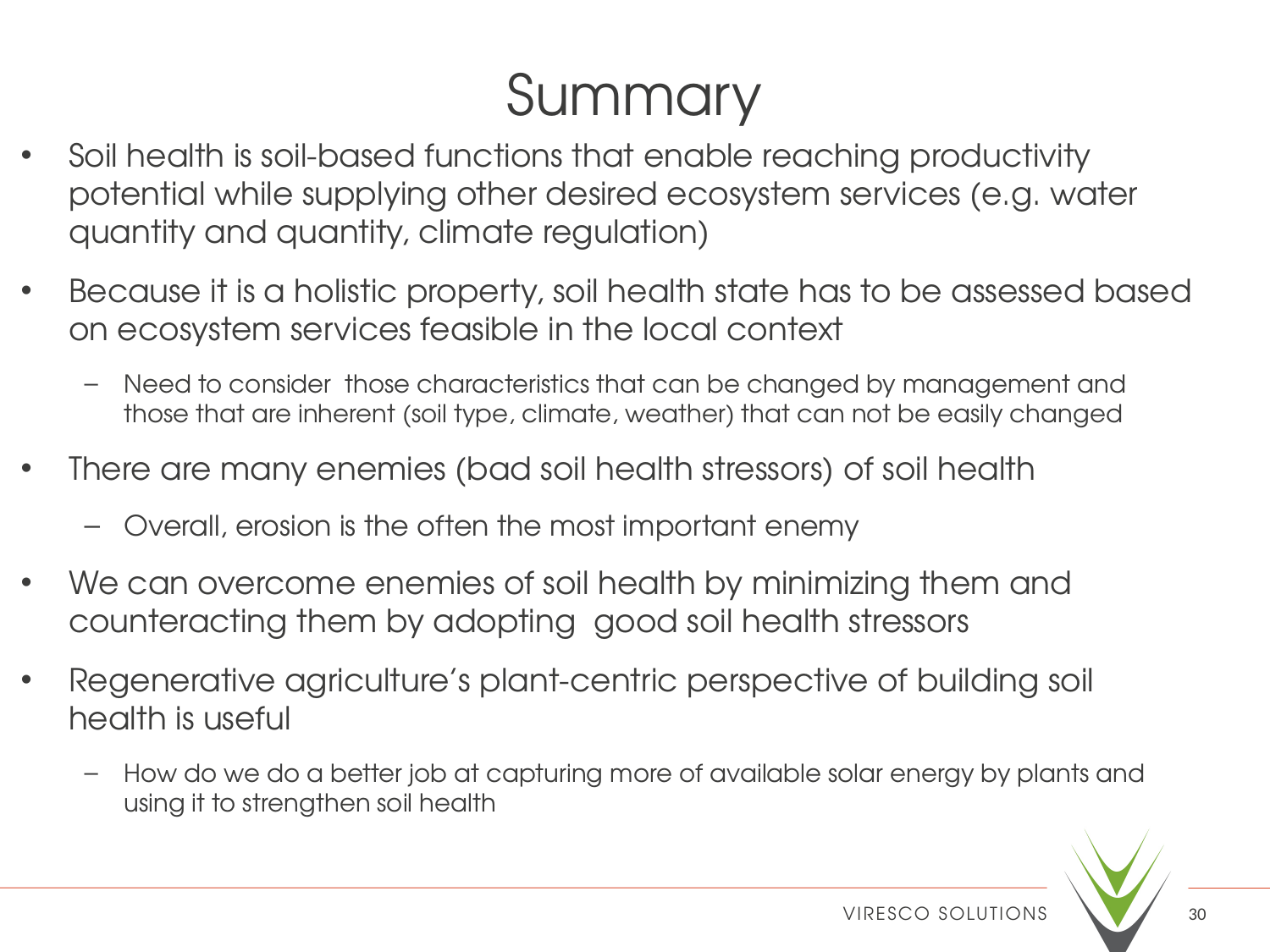

# Summary
Soil health is soil-based functions that enable reaching productivity potential while supplying other desired ecosystem services (e.g. water quantity and quantity, climate regulation)
Because it is a holistic property, soil health state has to be assessed based on ecosystem services feasible in the local context
Need to consider  those characteristics that can be changed by management and those that are inherent (soil type, climate, weather) that can not be easily changed
There are many enemies (bad soil health stressors) of soil health
Overall, erosion is the often the most important enemy
We can overcome enemies of soil health by minimizing them and counteracting them by adopting  good soil health stressors
Regenerative agriculture’s plant-centric perspective of building soil health is useful
How do we do a better job at capturing more of available solar energy by plants and using it to strengthen soil health

VIRESCO SOLUTIONS
30